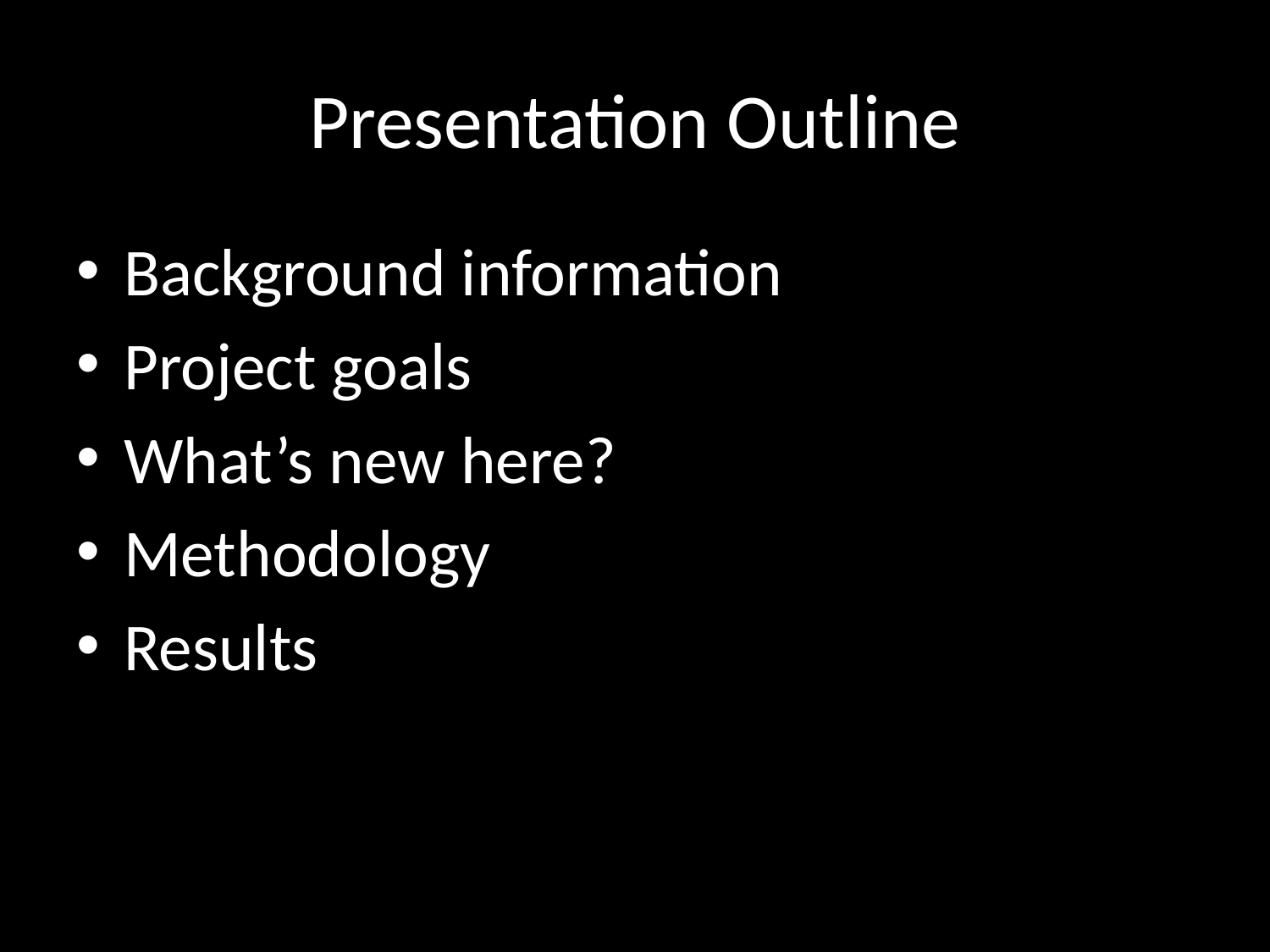

# Presentation Outline
Background information
Project goals
What’s new here?
Methodology
Results